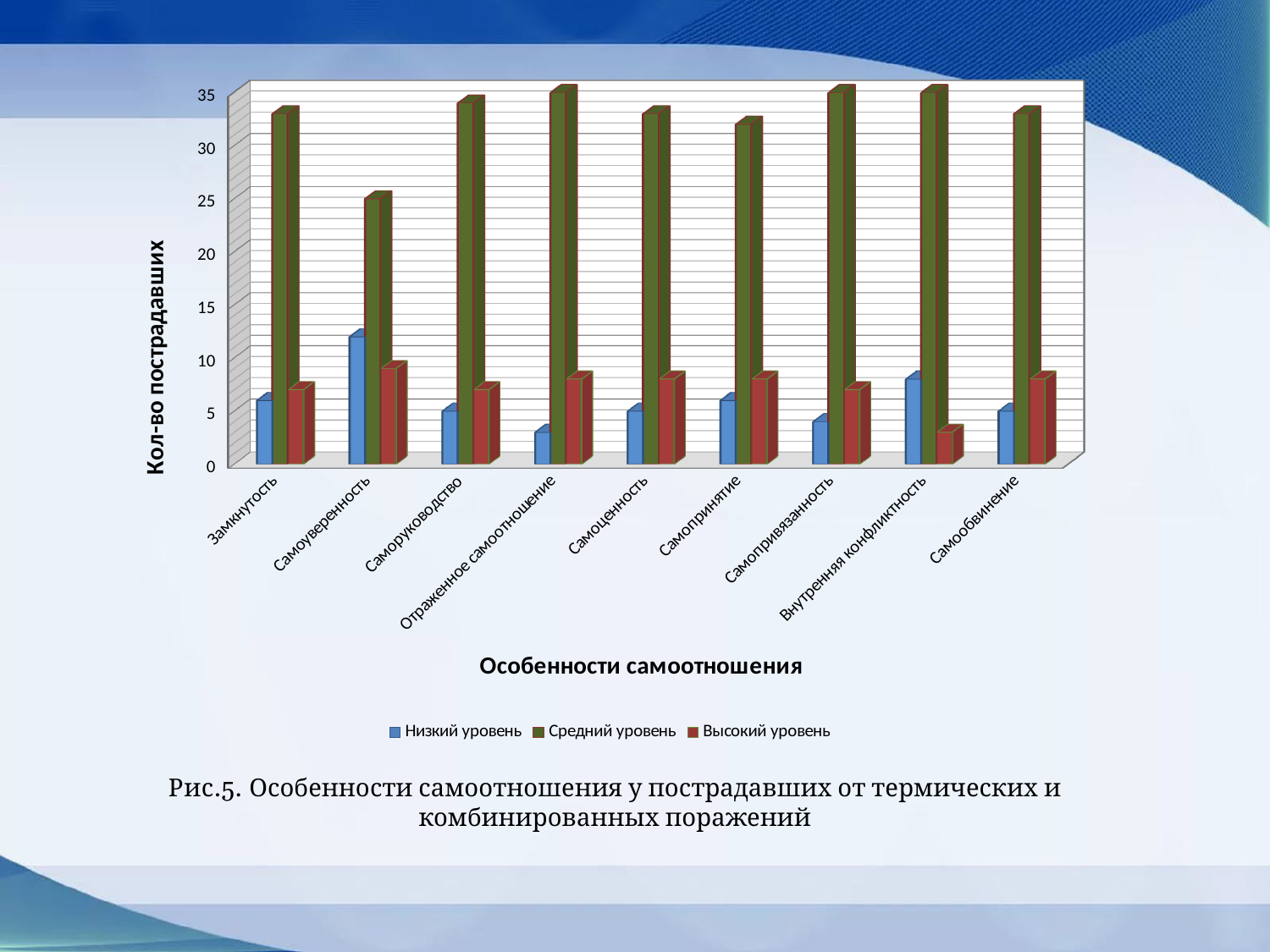

[unsupported chart]

Рис.5. Особенности самоотношения у пострадавших от термических и комбинированных поражений